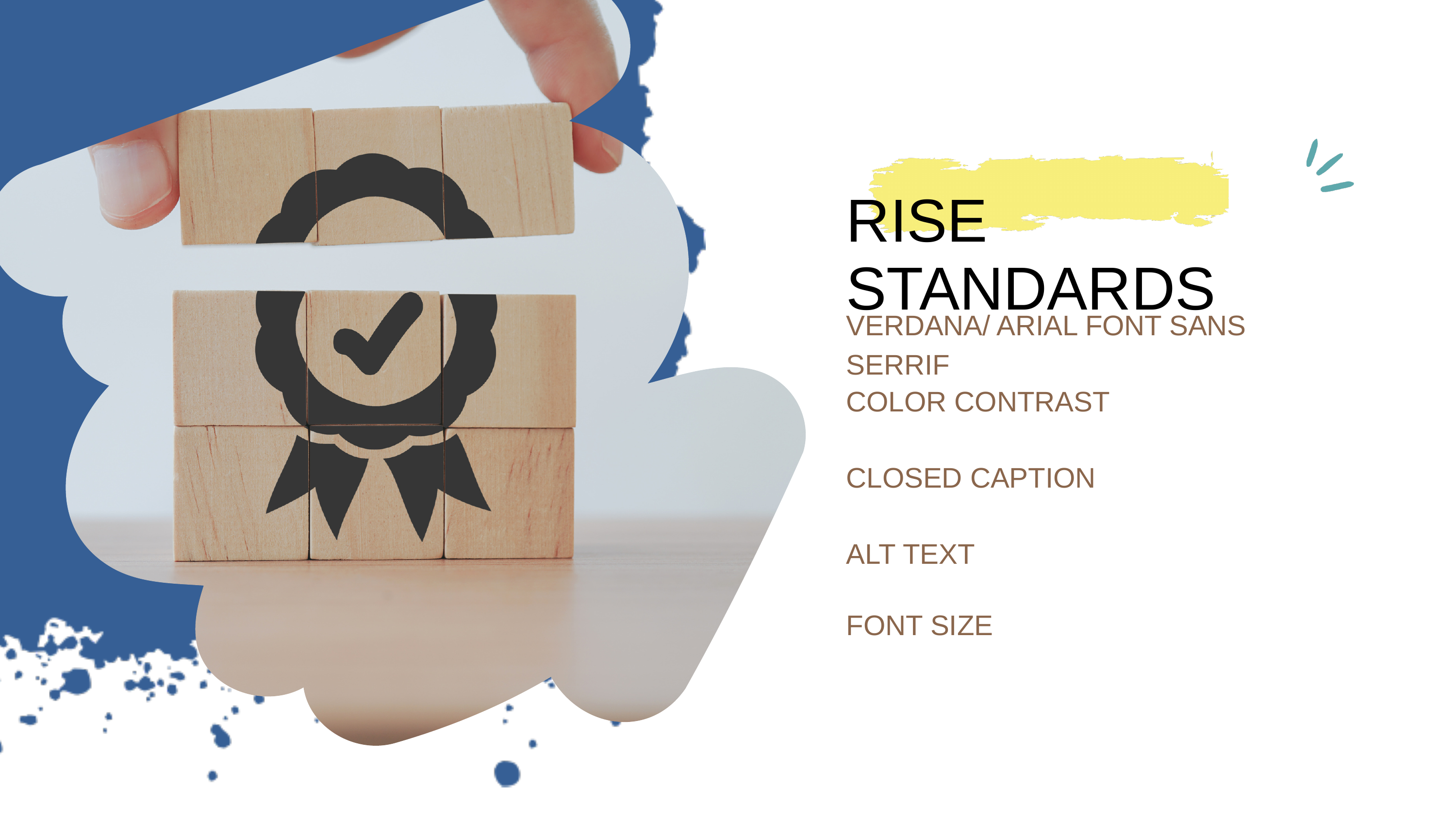

RISE STANDARDS
VERDANA/ ARIAL FONT SANS SERRIF
COLOR CONTRAST
CLOSED CAPTION
ALT TEXT
FONT SIZE